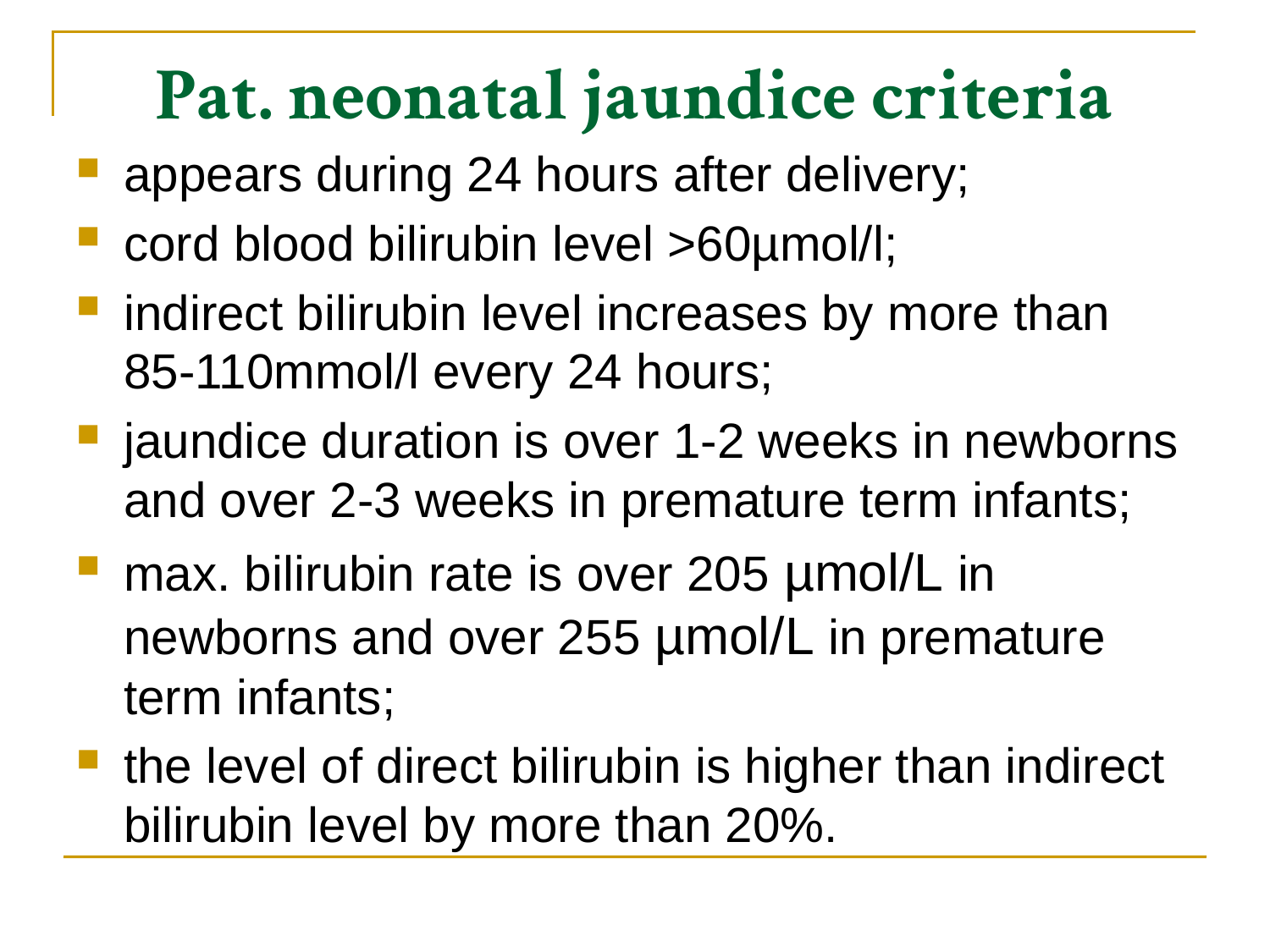

# Pat. neonatal jaundice criteria
appears during 24 hours after delivery;
cord blood bilirubin level >60µmol/l;
indirect bilirubin level increases by more than 85-110mmol/l every 24 hours;
jaundice duration is over 1-2 weeks in newborns and over 2-3 weeks in premature term infants;
max. bilirubin rate is over 205 µmol/L in newborns and over 255 µmol/L in premature term infants;
the level of direct bilirubin is higher than indirect bilirubin level by more than 20%.